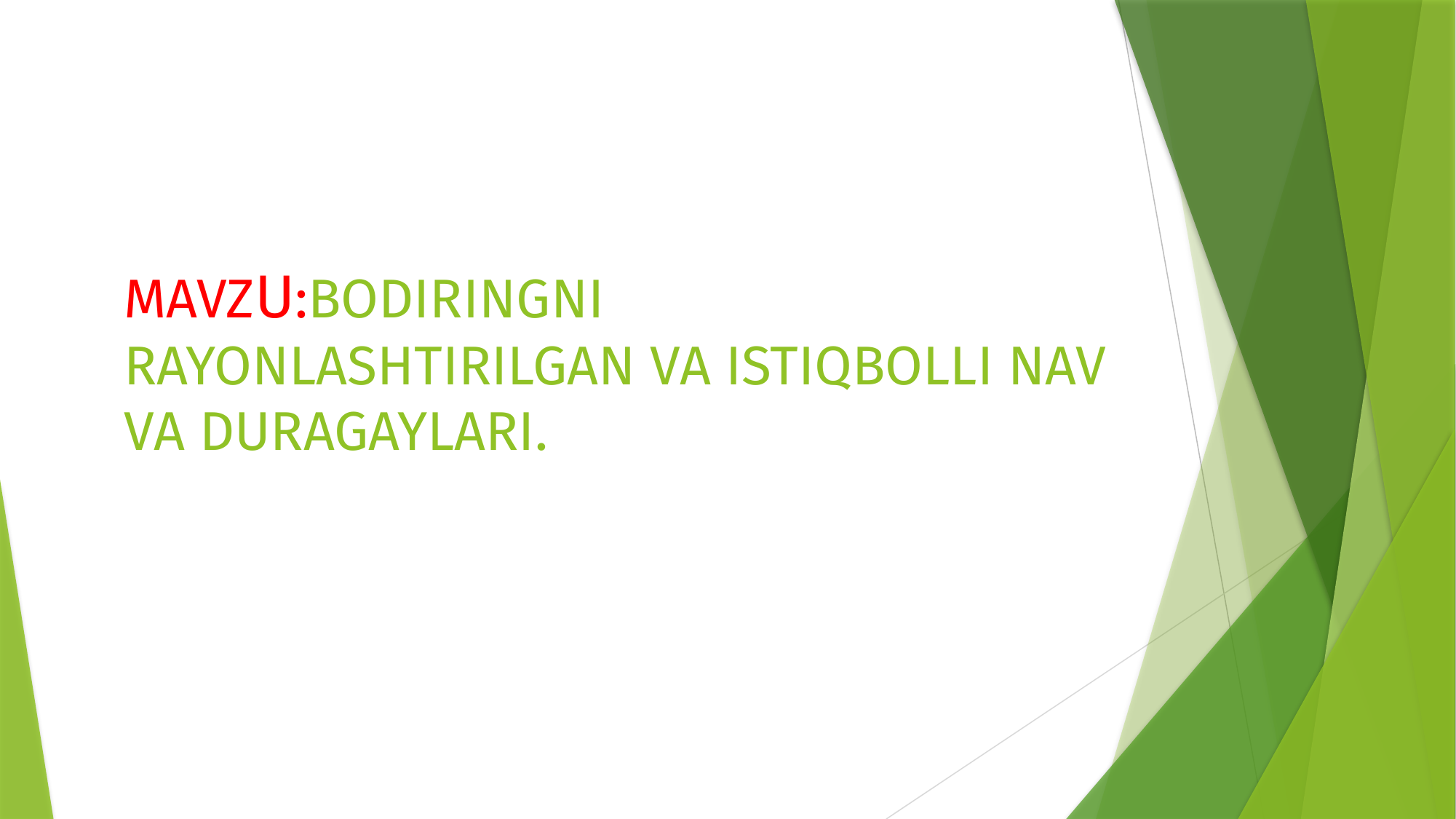

# MAVZU:BODIRINGNI RAYONLASHTIRILGAN VA ISTIQBOLLI NAV VA DURAGAYLARI.